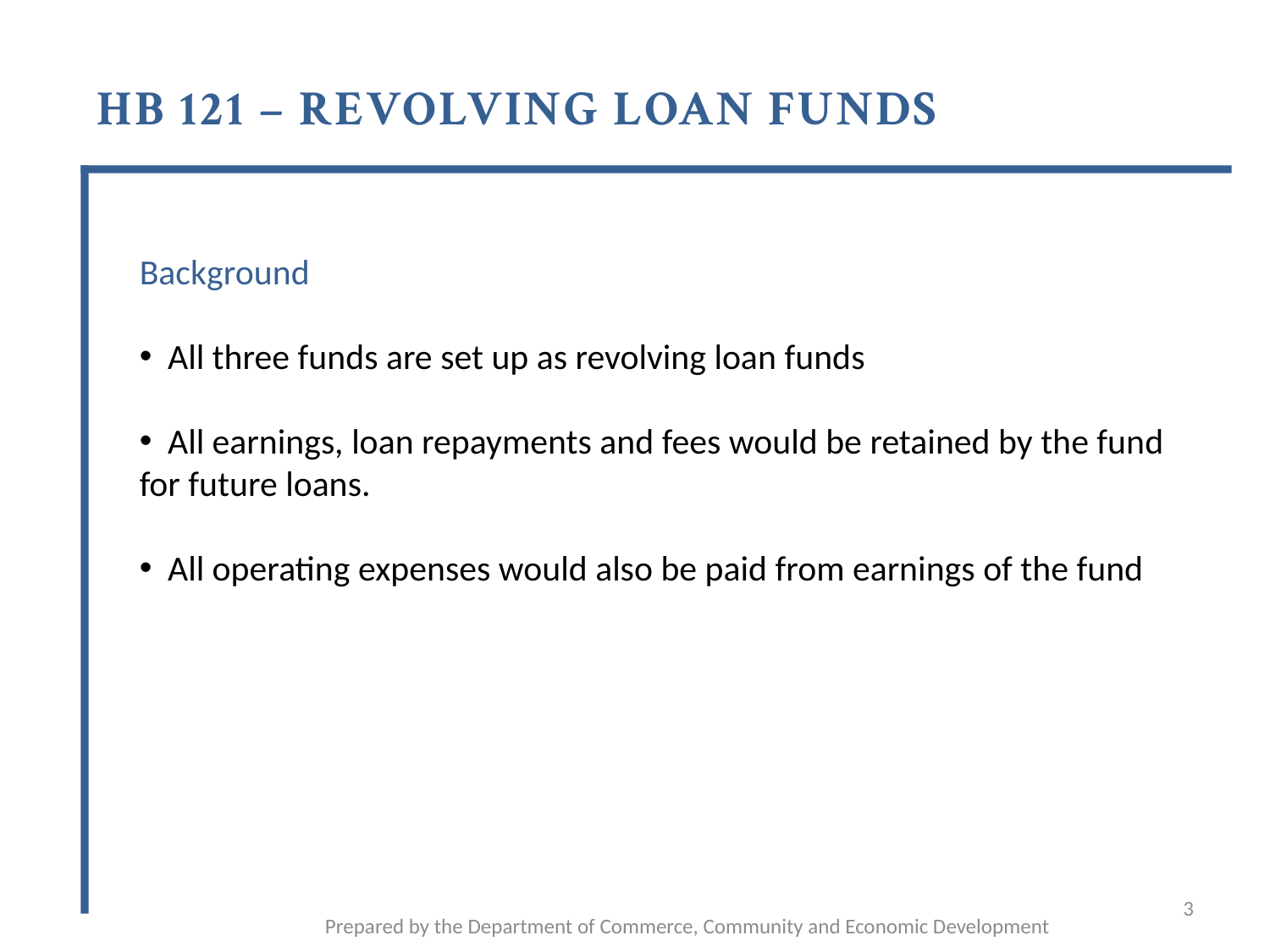

# HB 121 – Revolving Loan Funds

Background

  All three funds are set up as revolving loan funds

  All earnings, loan repayments and fees would be retained by the fund for future loans.

  All operating expenses would also be paid from earnings of the fund

3
Prepared by the Department of Commerce, Community and Economic Development